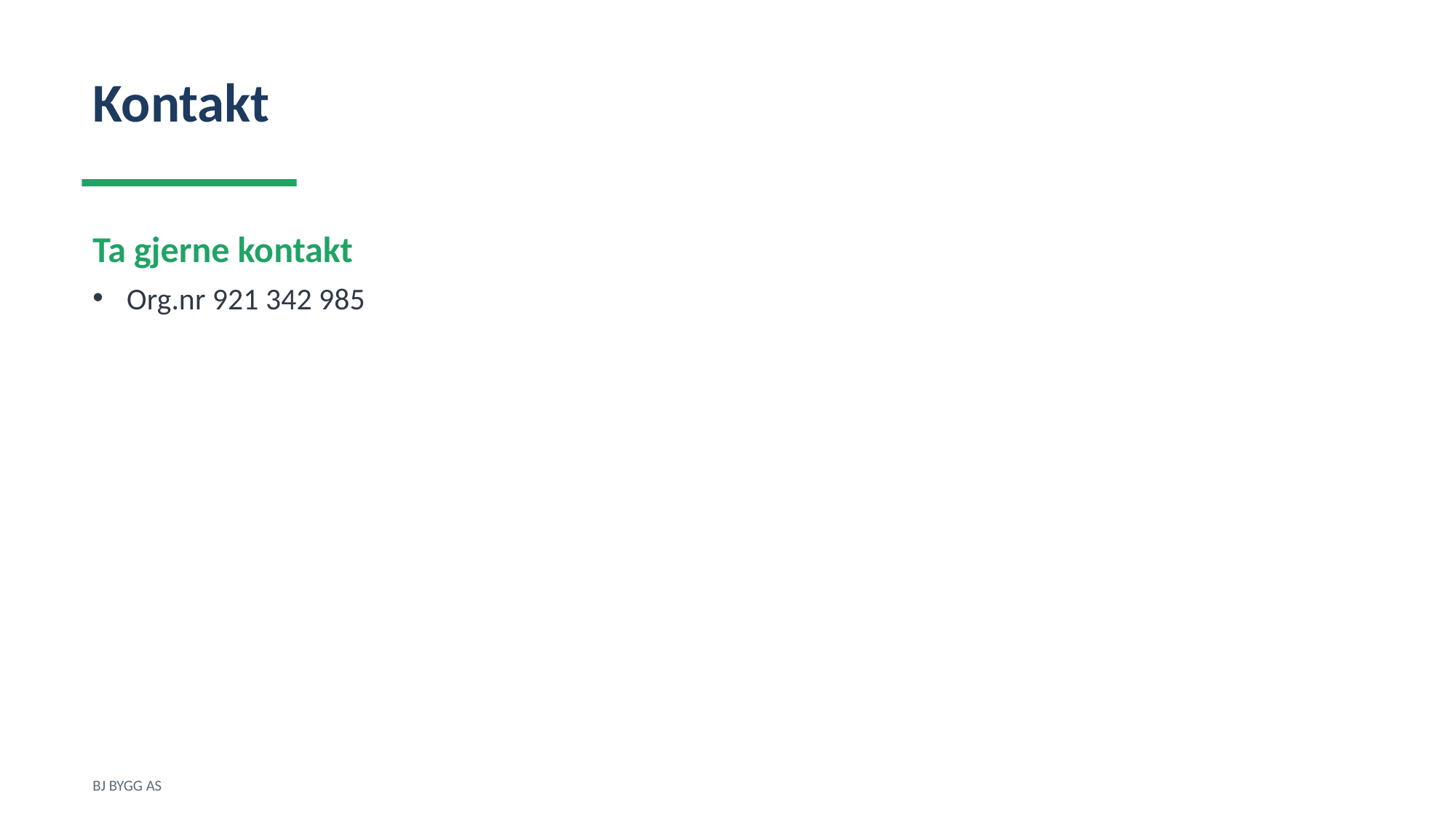

Kontakt

Ta gjerne kontakt
Org.nr 921 342 985
BJ BYGG AS